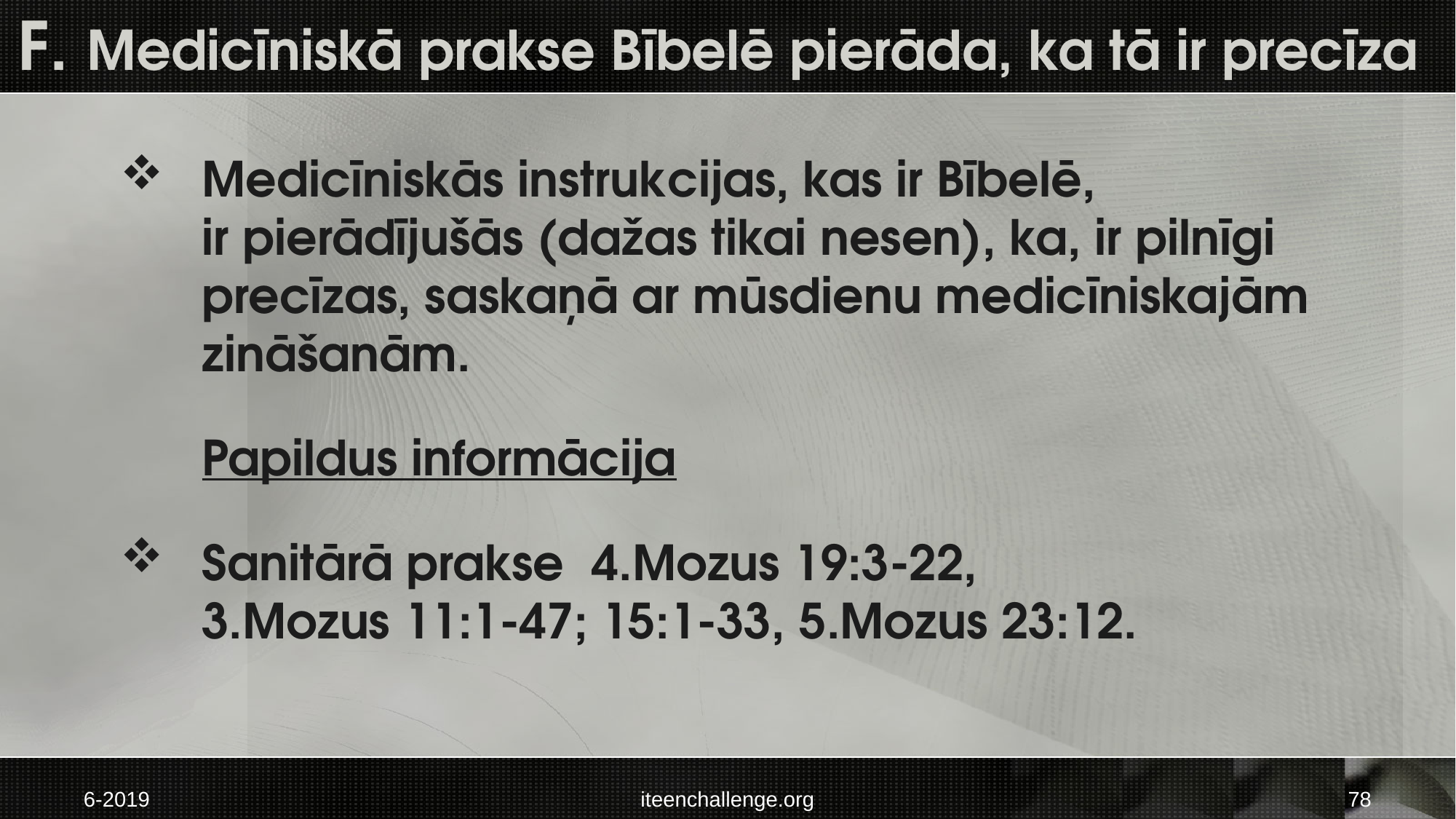

# F. Medicīniskā prakse Bībelē pierāda, ka tā ir precīza
Medicīniskās instrukcijas, kas ir Bībelē,
ir pierādījušās (dažas tikai nesen), ka, ir pilnīgi precīzas, saskaņā ar mūsdienu medicīniskajām zināšanām.
	Papildus informācija
Sanitārā prakse  4.Mozus 19:3-22,
3.Mozus 11:1-47; 15:1-33, 5.Mozus 23:12.
6-2019
iteenchallenge.org
78